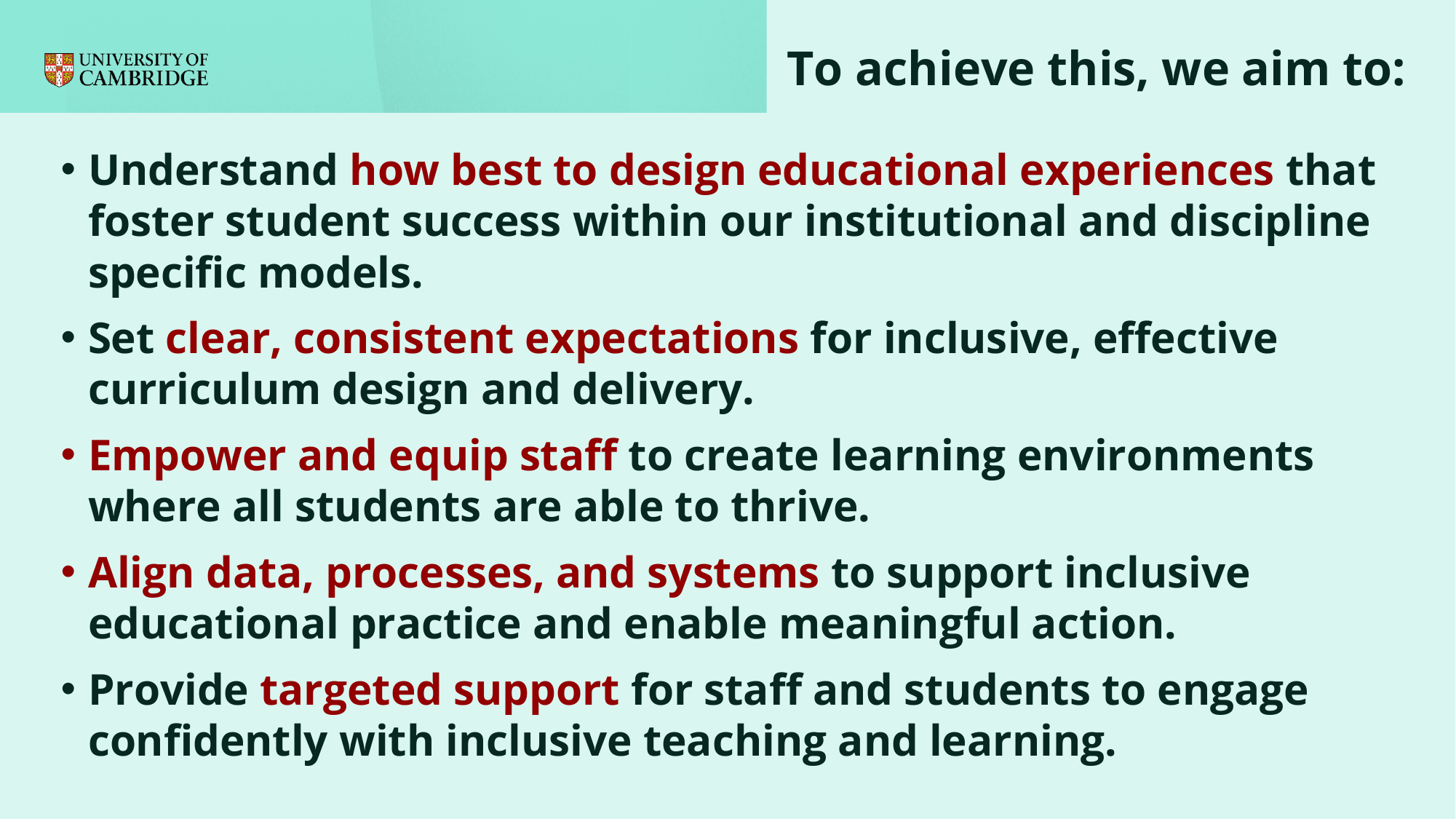

# To achieve this, we aim to:
Understand how best to design educational experiences that foster student success within our institutional and discipline specific models.
Set clear, consistent expectations for inclusive, effective curriculum design and delivery.
Empower and equip staff to create learning environments where all students are able to thrive.
Align data, processes, and systems to support inclusive educational practice and enable meaningful action.
Provide targeted support for staff and students to engage confidently with inclusive teaching and learning.